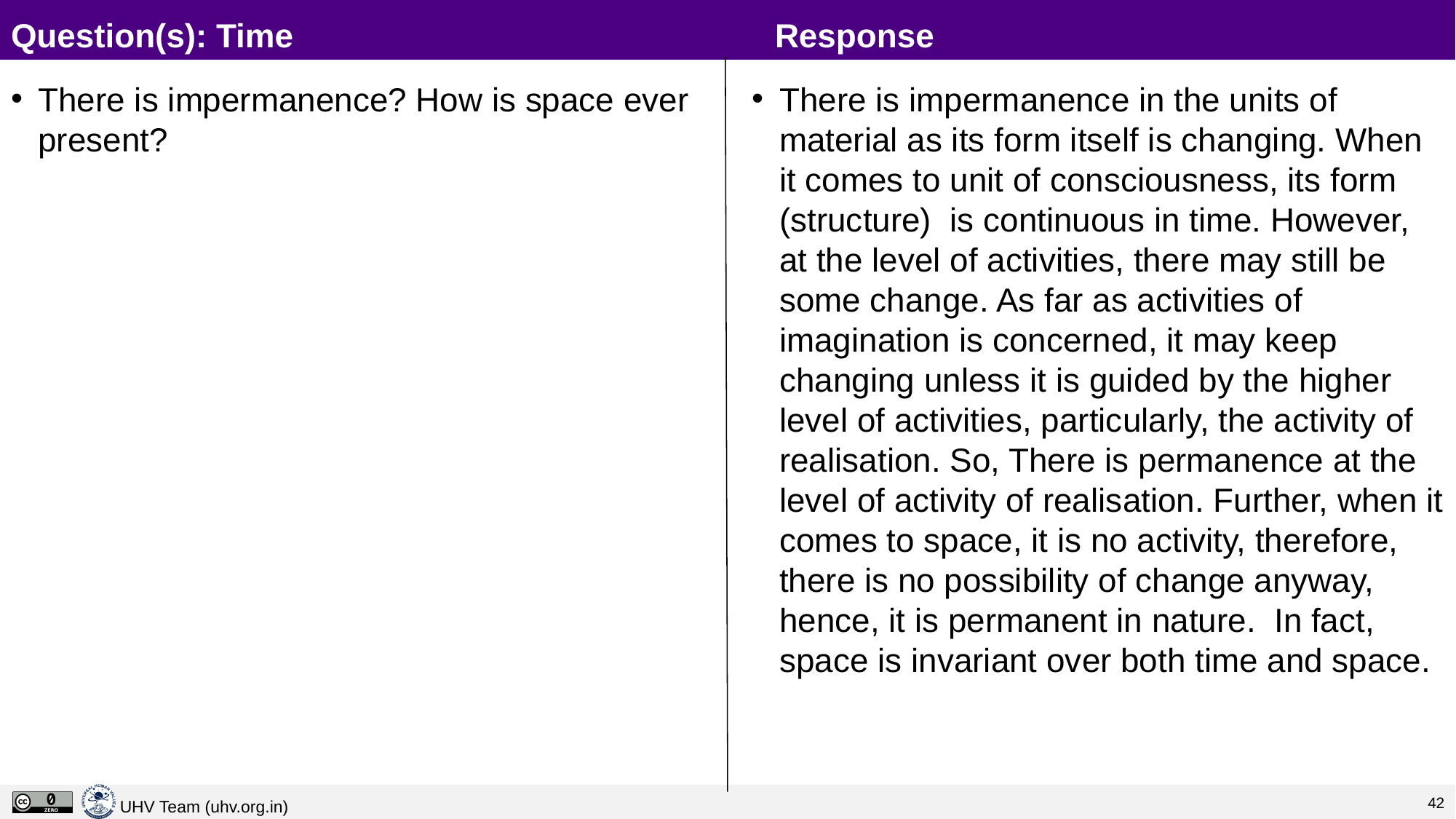

# Question(s): Time					Response
There is impermanence? How is space ever present?
There is impermanence in the units of material as its form itself is changing. When it comes to unit of consciousness, its form (structure)  is continuous in time. However, at the level of activities, there may still be some change. As far as activities of imagination is concerned, it may keep changing unless it is guided by the higher level of activities, particularly, the activity of realisation. So, There is permanence at the level of activity of realisation. Further, when it comes to space, it is no activity, therefore, there is no possibility of change anyway, hence, it is permanent in nature.  In fact, space is invariant over both time and space.